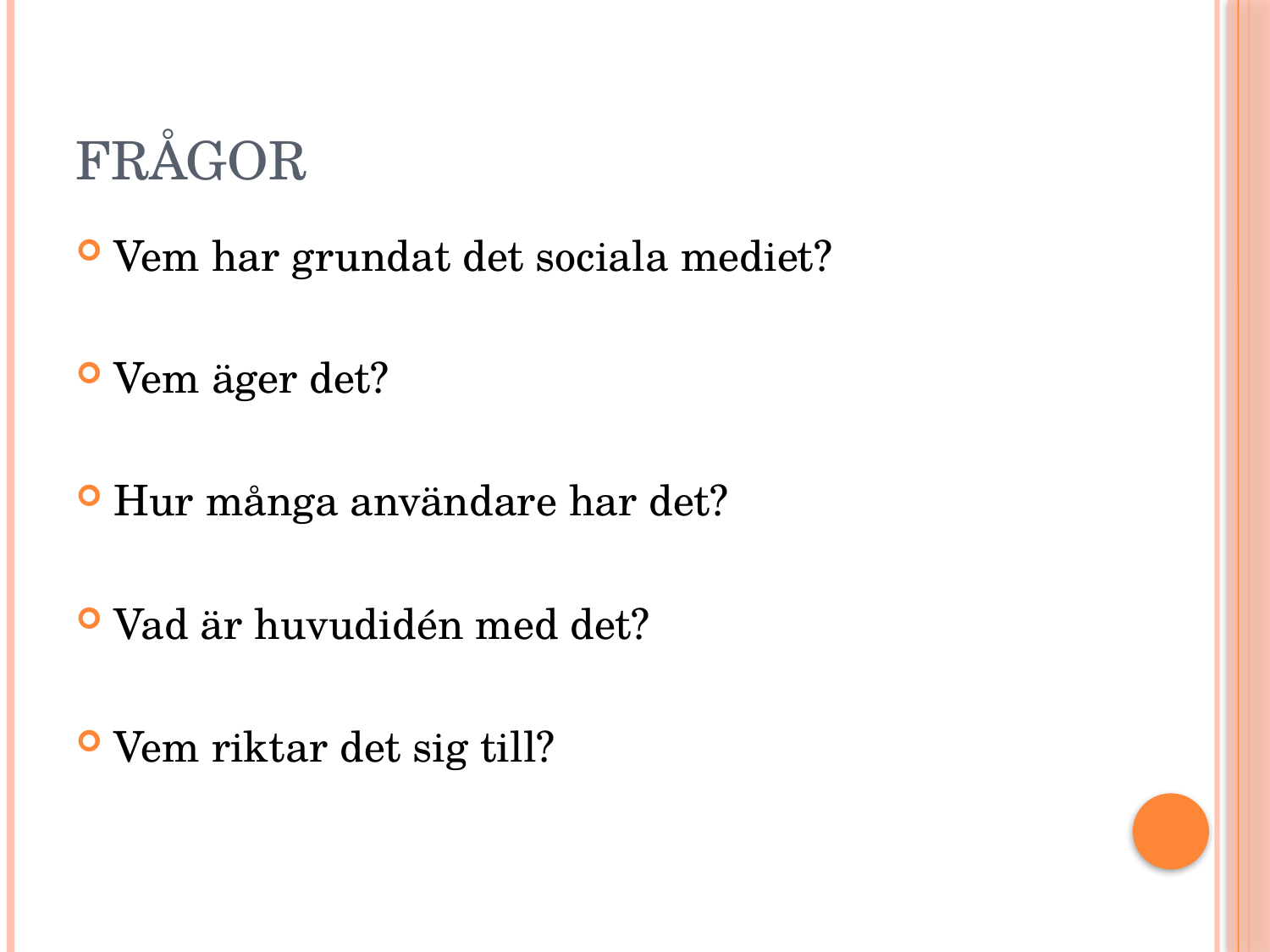

# Frågor
Vem har grundat det sociala mediet?

Vem äger det?

Hur många användare har det?

Vad är huvudidén med det?

Vem riktar det sig till?